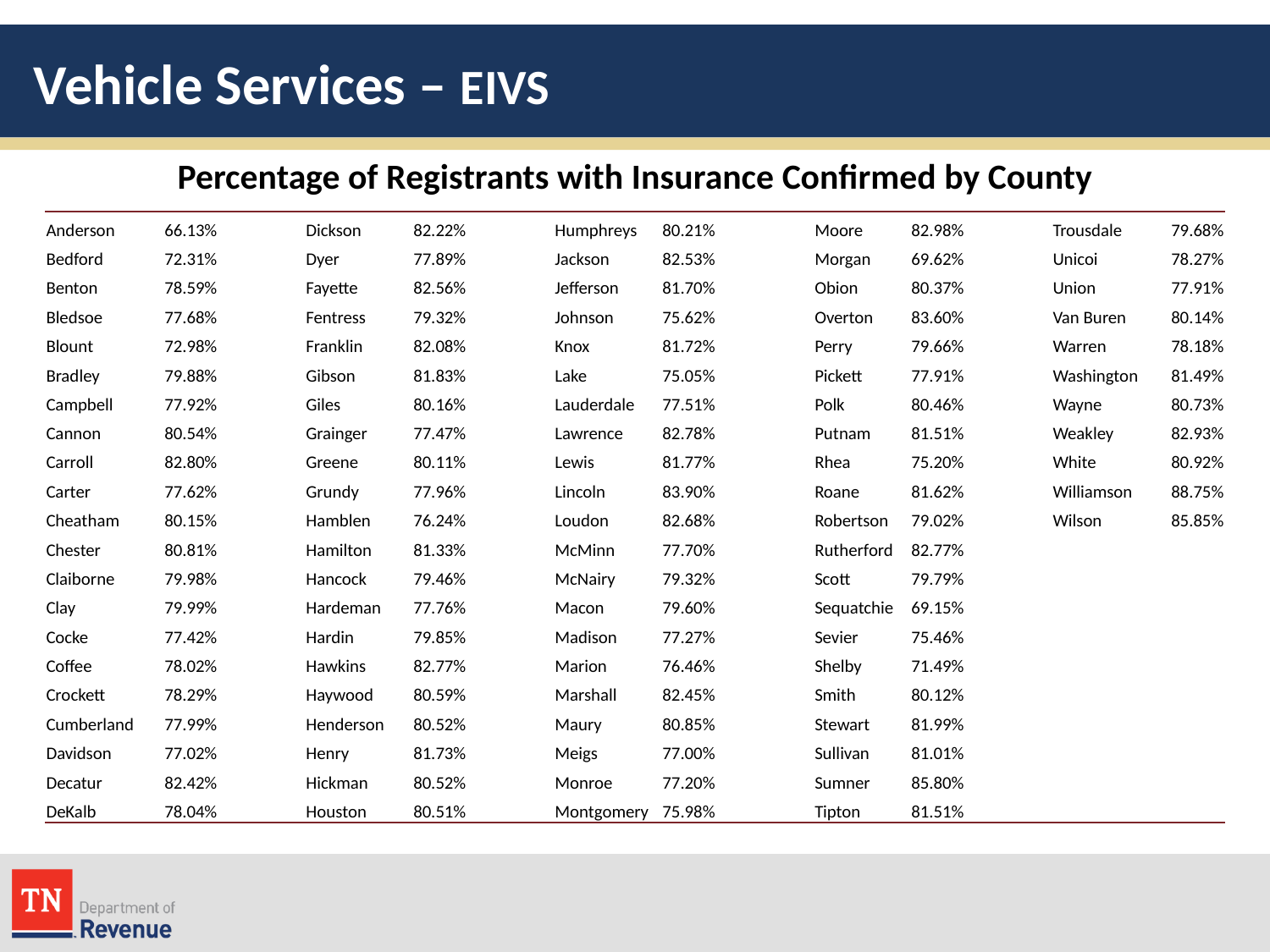

# Vehicle Services – EIVS
Percentage of Registrants with Insurance Confirmed by County
| Anderson | 66.13% |  | Dickson | 82.22% |  | Humphreys | 80.21% |  | Moore | 82.98% |  | Trousdale | 79.68% |
| --- | --- | --- | --- | --- | --- | --- | --- | --- | --- | --- | --- | --- | --- |
| Bedford | 72.31% |  | Dyer | 77.89% |  | Jackson | 82.53% |  | Morgan | 69.62% |  | Unicoi | 78.27% |
| Benton | 78.59% |  | Fayette | 82.56% |  | Jefferson | 81.70% |  | Obion | 80.37% |  | Union | 77.91% |
| Bledsoe | 77.68% |  | Fentress | 79.32% |  | Johnson | 75.62% |  | Overton | 83.60% |  | Van Buren | 80.14% |
| Blount | 72.98% |  | Franklin | 82.08% |  | Knox | 81.72% |  | Perry | 79.66% |  | Warren | 78.18% |
| Bradley | 79.88% |  | Gibson | 81.83% |  | Lake | 75.05% |  | Pickett | 77.91% |  | Washington | 81.49% |
| Campbell | 77.92% |  | Giles | 80.16% |  | Lauderdale | 77.51% |  | Polk | 80.46% |  | Wayne | 80.73% |
| Cannon | 80.54% |  | Grainger | 77.47% |  | Lawrence | 82.78% |  | Putnam | 81.51% |  | Weakley | 82.93% |
| Carroll | 82.80% |  | Greene | 80.11% |  | Lewis | 81.77% |  | Rhea | 75.20% |  | White | 80.92% |
| Carter | 77.62% |  | Grundy | 77.96% |  | Lincoln | 83.90% |  | Roane | 81.62% |  | Williamson | 88.75% |
| Cheatham | 80.15% |  | Hamblen | 76.24% |  | Loudon | 82.68% |  | Robertson | 79.02% |  | Wilson | 85.85% |
| Chester | 80.81% |  | Hamilton | 81.33% |  | McMinn | 77.70% |  | Rutherford | 82.77% |  |  |  |
| Claiborne | 79.98% |  | Hancock | 79.46% |  | McNairy | 79.32% |  | Scott | 79.79% |  |  |  |
| Clay | 79.99% |  | Hardeman | 77.76% |  | Macon | 79.60% |  | Sequatchie | 69.15% |  |  |  |
| Cocke | 77.42% |  | Hardin | 79.85% |  | Madison | 77.27% |  | Sevier | 75.46% |  |  |  |
| Coffee | 78.02% |  | Hawkins | 82.77% |  | Marion | 76.46% |  | Shelby | 71.49% |  |  |  |
| Crockett | 78.29% |  | Haywood | 80.59% |  | Marshall | 82.45% |  | Smith | 80.12% |  |  |  |
| Cumberland | 77.99% |  | Henderson | 80.52% |  | Maury | 80.85% |  | Stewart | 81.99% |  |  |  |
| Davidson | 77.02% |  | Henry | 81.73% |  | Meigs | 77.00% |  | Sullivan | 81.01% |  |  |  |
| Decatur | 82.42% |  | Hickman | 80.52% |  | Monroe | 77.20% |  | Sumner | 85.80% |  |  |  |
| DeKalb | 78.04% |  | Houston | 80.51% |  | Montgomery | 75.98% |  | Tipton | 81.51% |  |  |  |